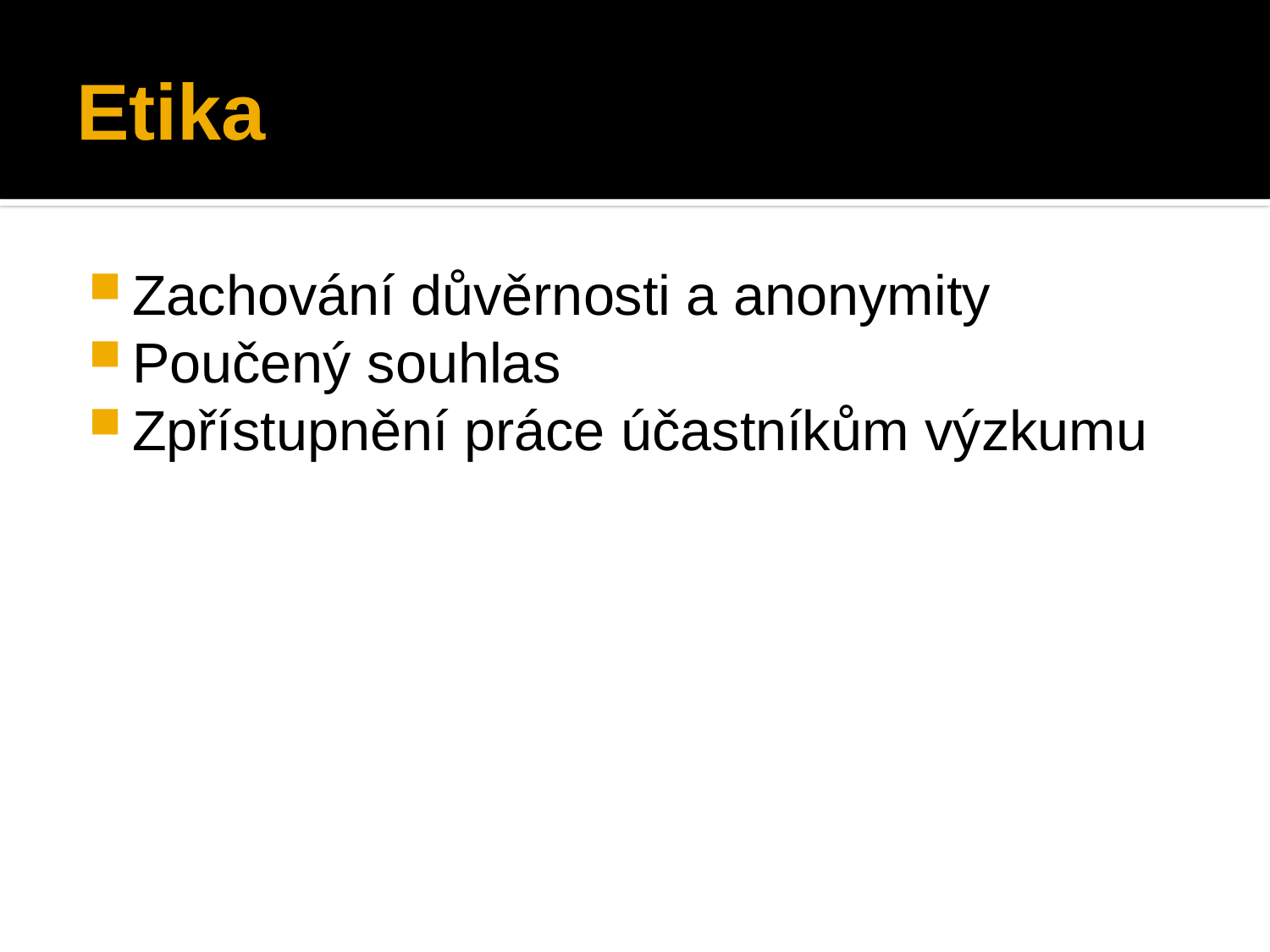

# Etika
Zachování důvěrnosti a anonymity
Poučený souhlas
Zpřístupnění práce účastníkům výzkumu